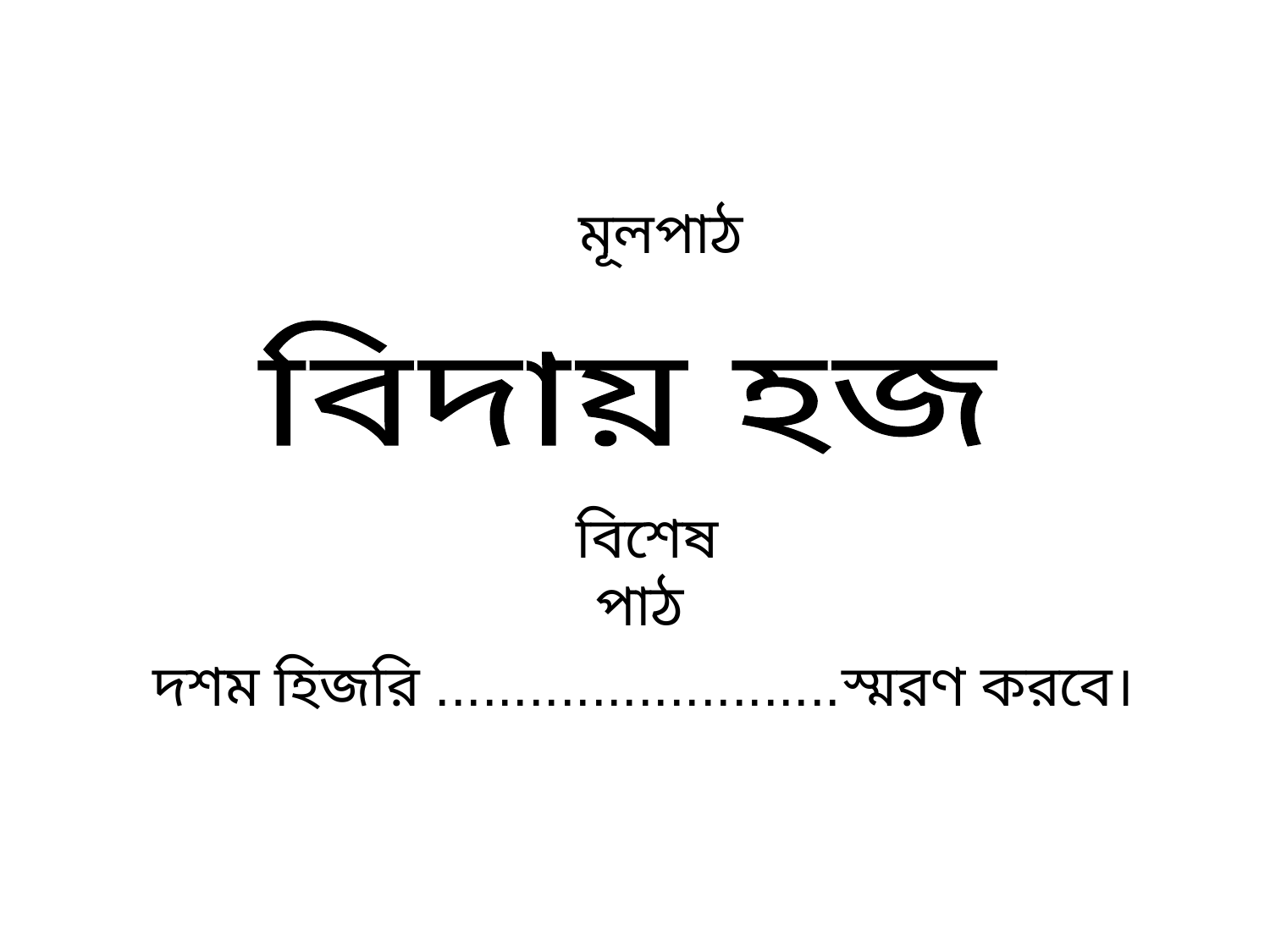

মূলপাঠ
বিদায় হজ
বিশেষ পাঠ
দশম হিজরি ..........................স্মরণ করবে।